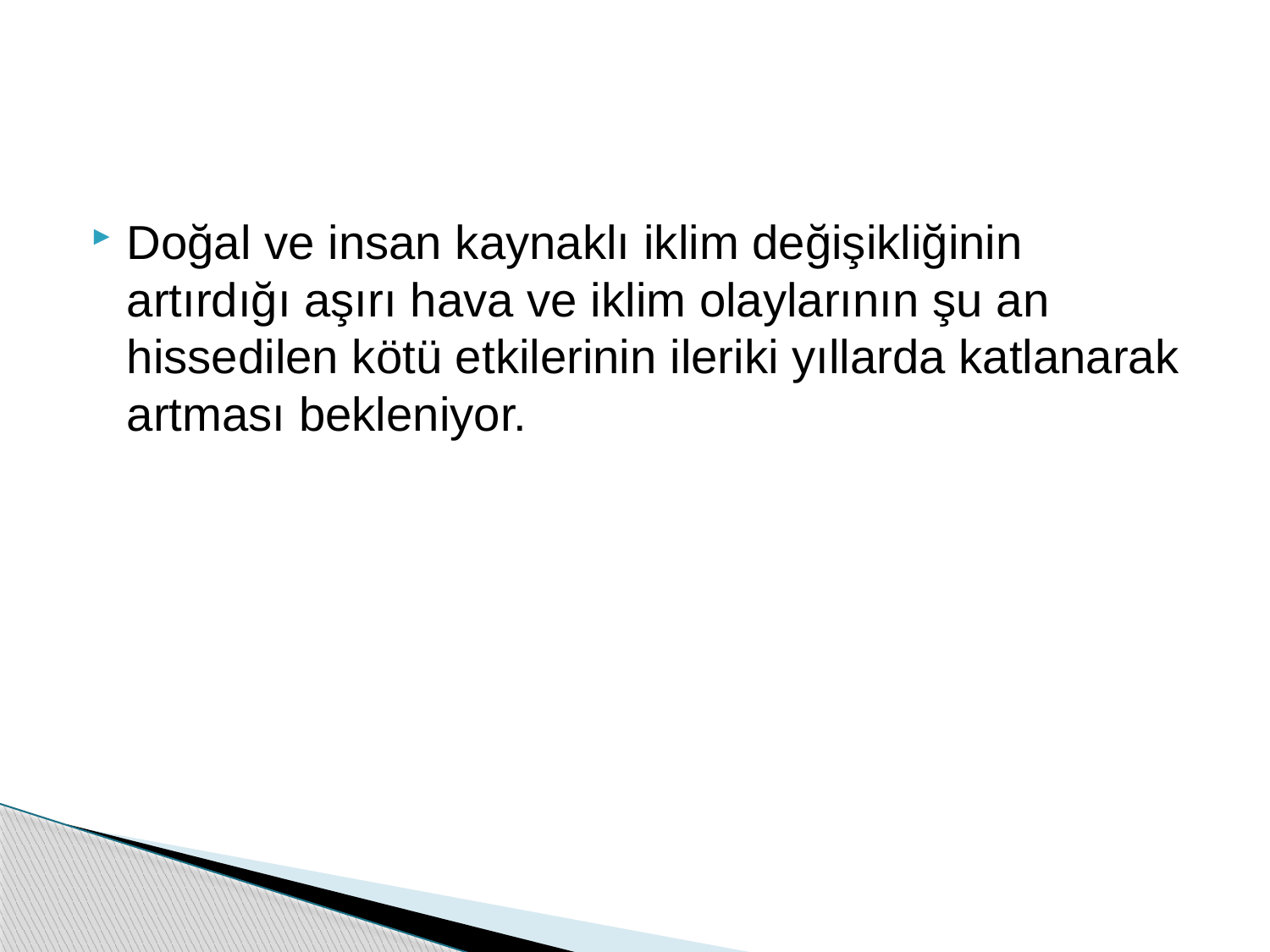

#
Doğal ve insan kaynaklı iklim değişikliğinin artırdığı aşırı hava ve iklim olaylarının şu an hissedilen kötü etkilerinin ileriki yıllarda katlanarak artması bekleniyor.